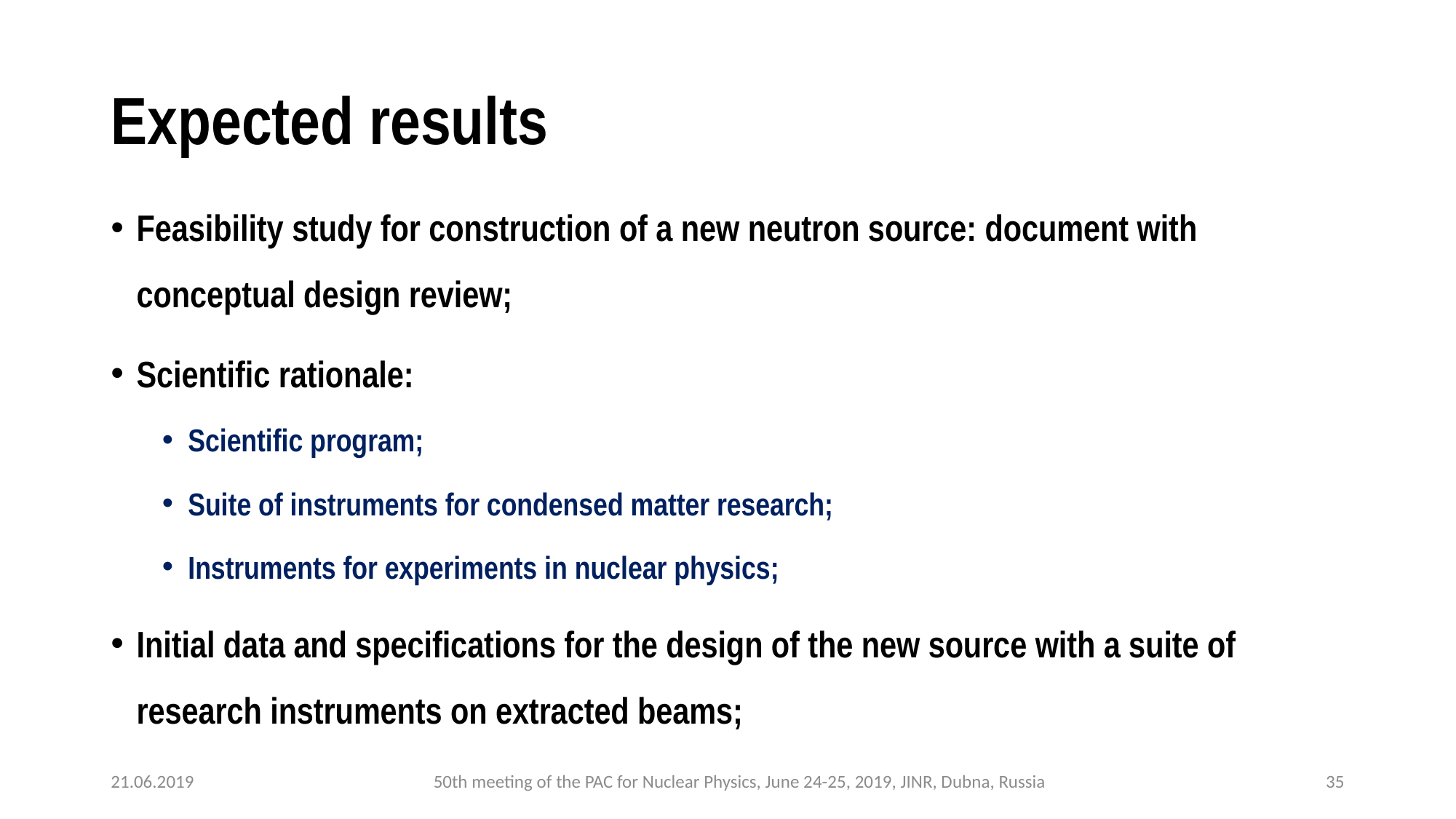

# Expected results
Feasibility study for construction of a new neutron source: document with conceptual design review;
Scientific rationale:
Scientific program;
Suite of instruments for condensed matter research;
Instruments for experiments in nuclear physics;
Initial data and specifications for the design of the new source with a suite of research instruments on extracted beams;
21.06.2019
50th meeting of the PAC for Nuclear Physics, June 24-25, 2019, JINR, Dubna, Russia
35